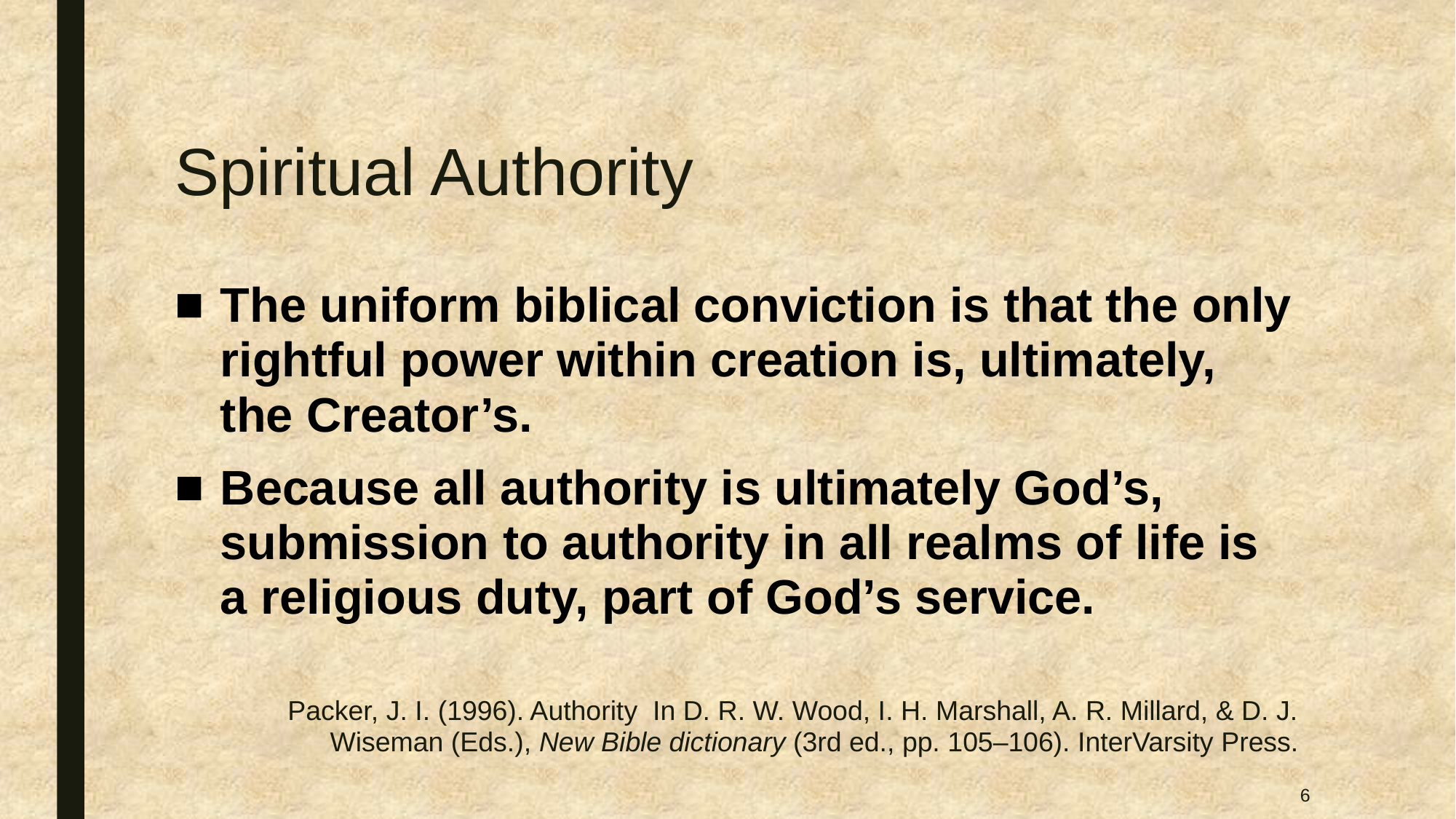

# Spiritual Authority
The uniform biblical conviction is that the only rightful power within creation is, ultimately, the Creator’s.
Because all authority is ultimately God’s, submission to authority in all realms of life is a religious duty, part of God’s service.

Packer, J. I. (1996). Authority  In D. R. W. Wood, I. H. Marshall, A. R. Millard, & D. J. Wiseman (Eds.), New Bible dictionary (3rd ed., pp. 105–106). InterVarsity Press.

6